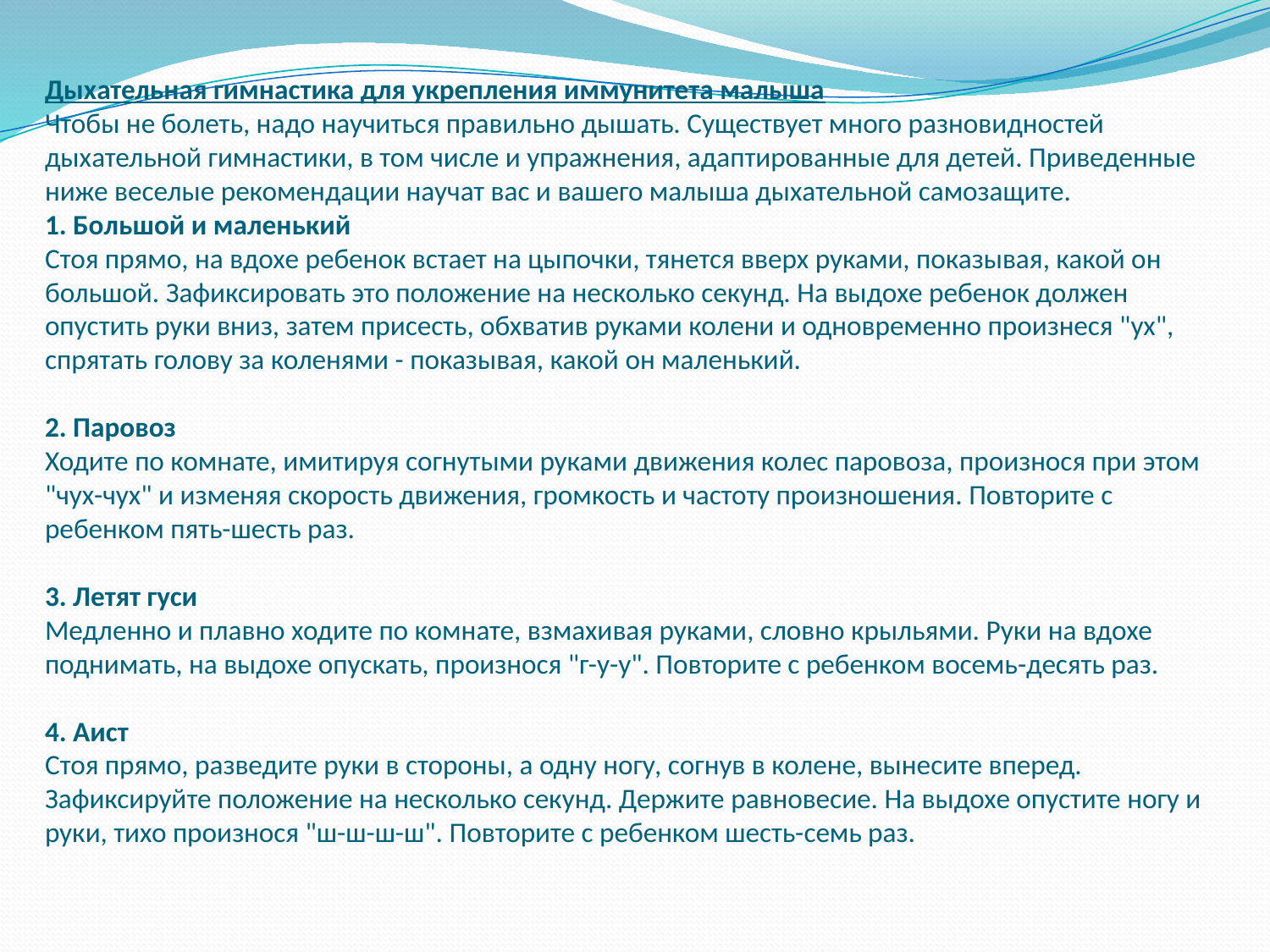

# Дыхательная гимнастика для укрепления иммунитета малыша Чтобы не болеть, надо научиться правильно дышать. Существует много разновидностей дыхательной гимнастики, в том числе и упражнения, адаптированные для детей. Приведенные ниже веселые рекомендации научат вас и вашего малыша дыхательной самозащите. 1. Большой и маленький Стоя прямо, на вдохе ребенок встает на цыпочки, тянется вверх руками, показывая, какой он большой. Зафиксировать это положение на несколько секунд. На выдохе ребенок должен опустить руки вниз, затем присесть, обхватив руками колени и одновременно произнеся "ух", спрятать голову за коленями - показывая, какой он маленький.   2. Паровоз Ходите по комнате, имитируя согнутыми руками движения колес паровоза, произнося при этом "чух-чух" и изменяя скорость движения, громкость и частоту произношения. Повторите с ребенком пять-шесть раз.   3. Летят гуси Медленно и плавно ходите по комнате, взмахивая руками, словно крыльями. Руки на вдохе поднимать, на выдохе опускать, произнося "г-у-у". Повторите с ребенком восемь-десять раз.   4. Аист Стоя прямо, разведите руки в стороны, а одну ногу, согнув в колене, вынесите вперед. Зафиксируйте положение на несколько секунд. Держите равновесие. На выдохе опустите ногу и руки, тихо произнося "ш-ш-ш-ш". Повторите с ребенком шесть-семь раз.